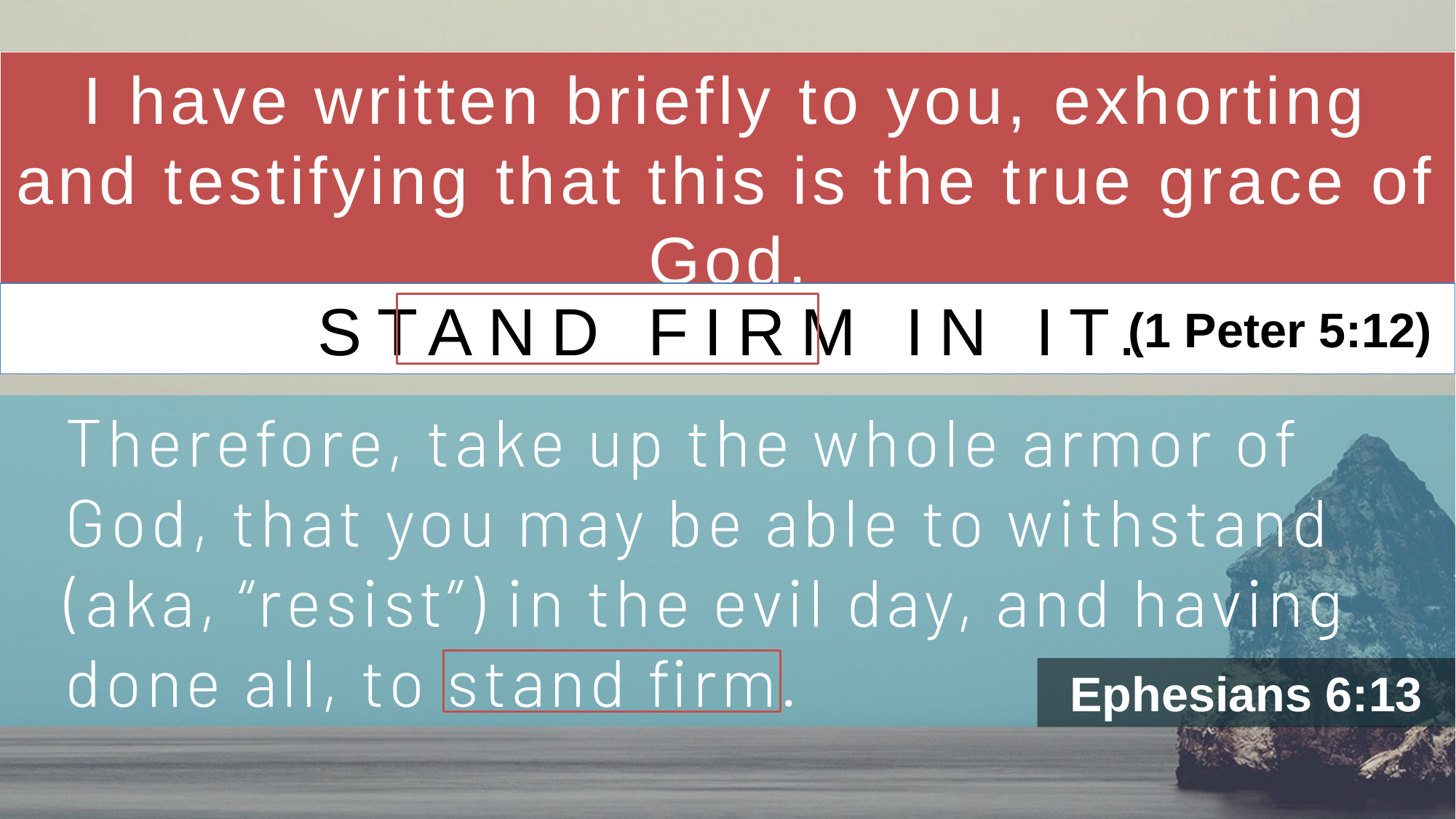

I have written briefly to you, exhorting and testifying that this is the true grace of God.
Stand firm in it.

(1 Peter 5:12)
Therefore, take up the whole armor of God, that you may be able to withstand (aka, “resist”) in the evil day, and having done all, to stand firm.

Ephesians 6:13